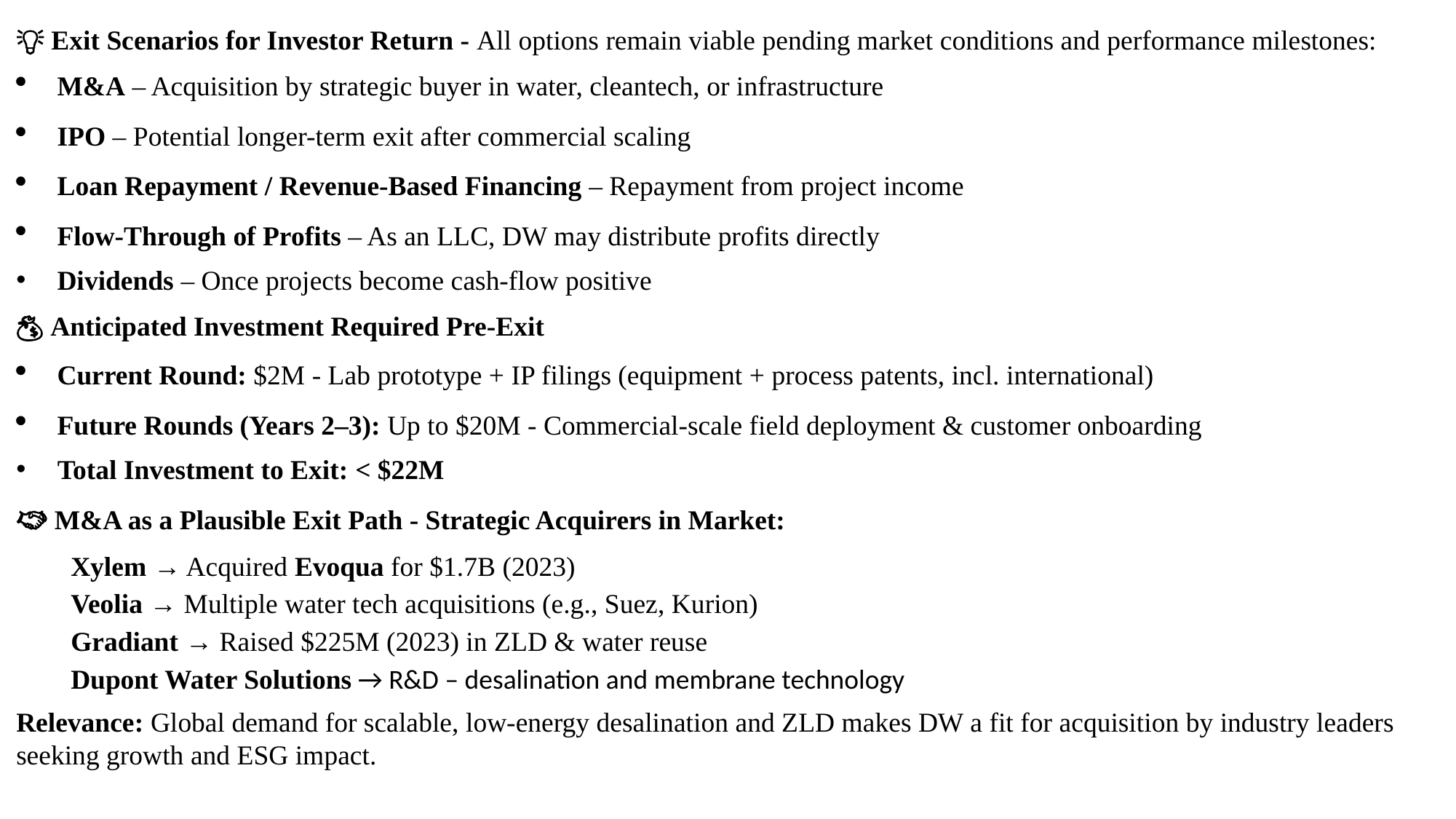

💡 Exit Scenarios for Investor Return - All options remain viable pending market conditions and performance milestones:
M&A – Acquisition by strategic buyer in water, cleantech, or infrastructure
IPO – Potential longer-term exit after commercial scaling
Loan Repayment / Revenue-Based Financing – Repayment from project income
Flow-Through of Profits – As an LLC, DW may distribute profits directly
 Dividends – Once projects become cash-flow positive
💰 Anticipated Investment Required Pre-Exit
Current Round: $2M - Lab prototype + IP filings (equipment + process patents, incl. international)
Future Rounds (Years 2–3): Up to $20M - Commercial-scale field deployment & customer onboarding
   Total Investment to Exit: < $22M
🤝 M&A as a Plausible Exit Path - Strategic Acquirers in Market:
	Xylem → Acquired Evoqua for $1.7B (2023)                                                                                                                       	Veolia → Multiple water tech acquisitions (e.g., Suez, Kurion)                                                                                       	Gradiant → Raised $225M (2023) in ZLD & water reuse                                                                                                    	Dupont Water Solutions → R&D – desalination and membrane technology
Relevance: Global demand for scalable, low-energy desalination and ZLD makes DW a fit for acquisition by industry leaders seeking growth and ESG impact.